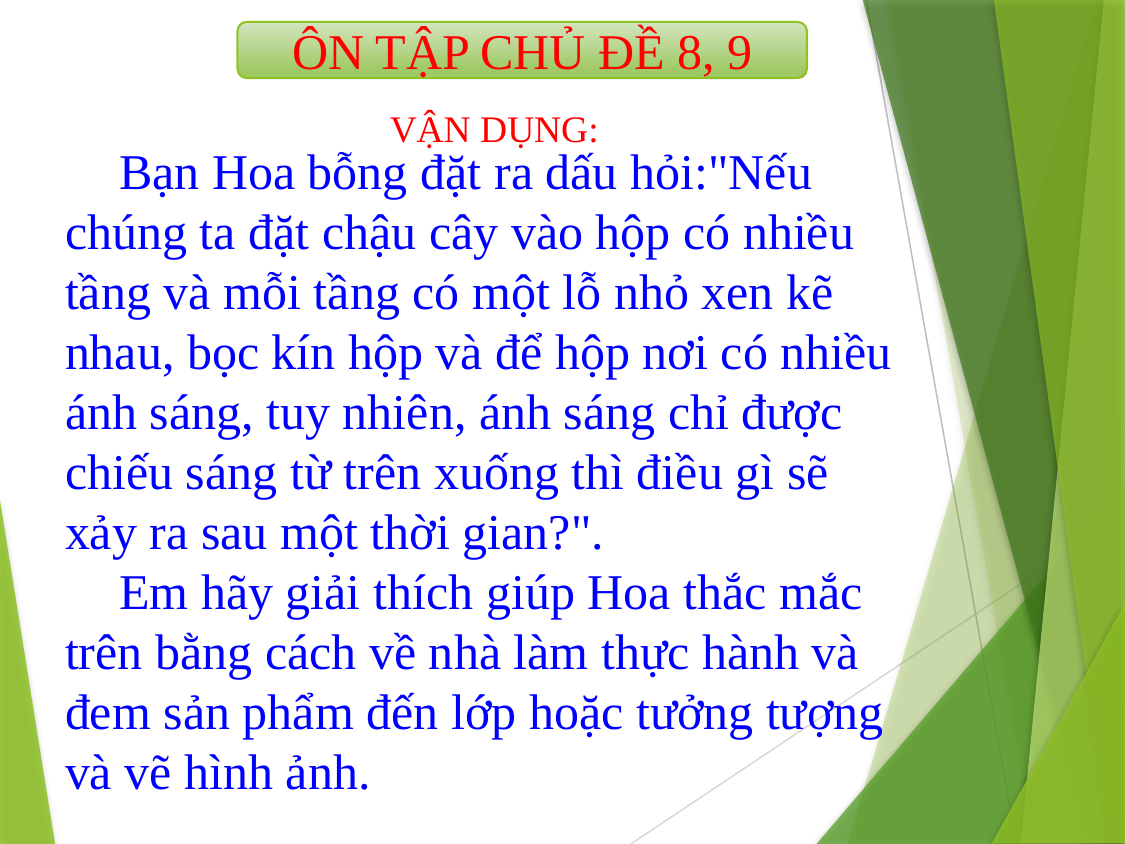

ÔN TẬP CHỦ ĐỀ 8, 9
VẬN DỤNG:
Bạn Hoa bỗng đặt ra dấu hỏi:"Nếu chúng ta đặt chậu cây vào hộp có nhiều tầng và mỗi tầng có một lỗ nhỏ xen kẽ nhau, bọc kín hộp và để hộp nơi có nhiều ánh sáng, tuy nhiên, ánh sáng chỉ được chiếu sáng từ trên xuống thì điều gì sẽ xảy ra sau một thời gian?".
Em hãy giải thích giúp Hoa thắc mắc trên bằng cách về nhà làm thực hành và đem sản phẩm đến lớp hoặc tưởng tượng và vẽ hình ảnh.